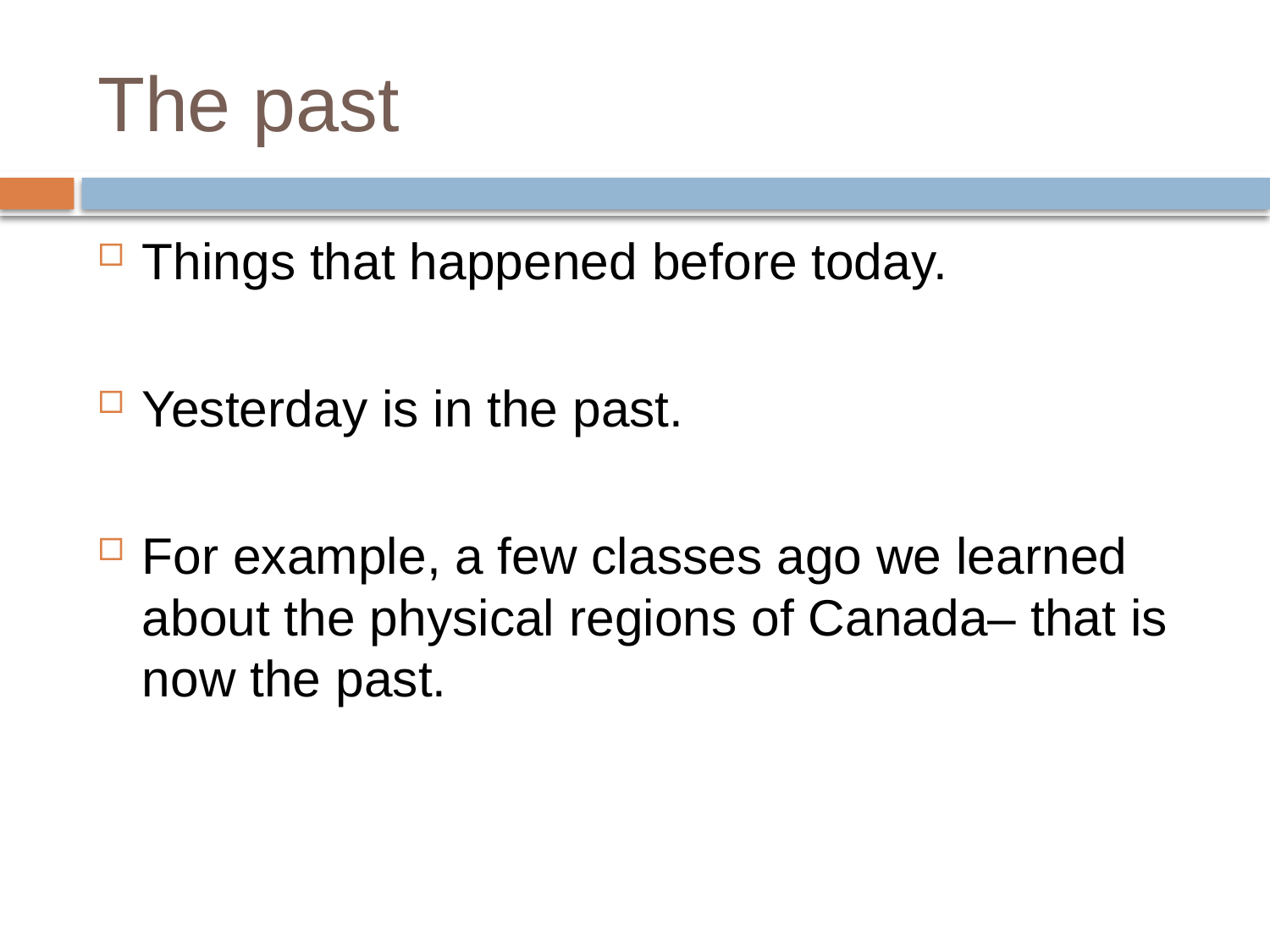

# The past
Things that happened before today.

Yesterday is in the past.

For example, a few classes ago we learned about the physical regions of Canada– that is now the past.